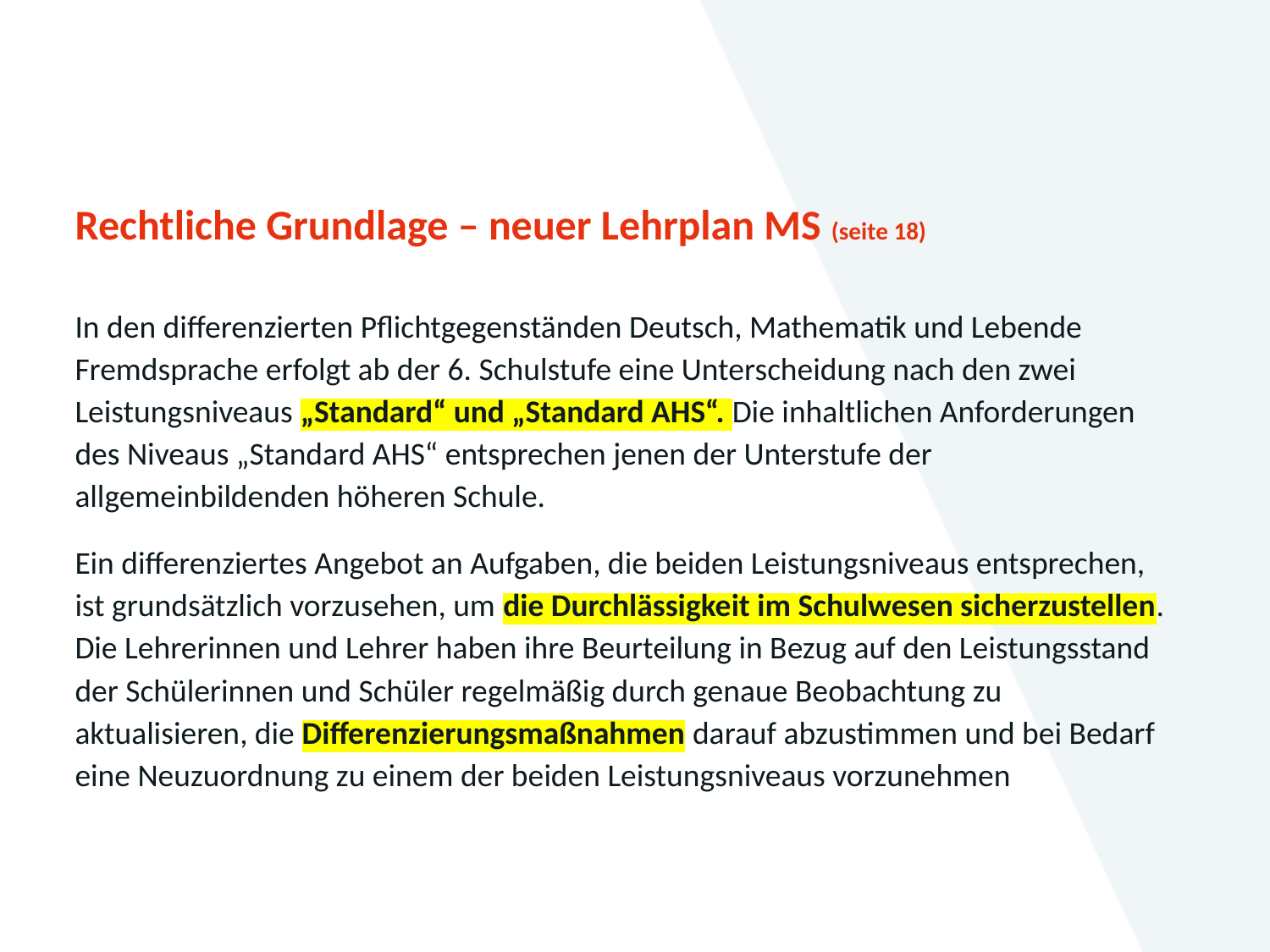

# Rechtliche Grundlage – neuer Lehrplan MS (seite 18)
In den differenzierten Pflichtgegenständen Deutsch, Mathematik und Lebende Fremdsprache erfolgt ab der 6. Schulstufe eine Unterscheidung nach den zwei Leistungsniveaus „Standard“ und „Standard AHS“. Die inhaltlichen Anforderungen des Niveaus „Standard AHS“ entsprechen jenen der Unterstufe der allgemeinbildenden höheren Schule.
Ein differenziertes Angebot an Aufgaben, die beiden Leistungsniveaus entsprechen, ist grundsätzlich vorzusehen, um die Durchlässigkeit im Schulwesen sicherzustellen. Die Lehrerinnen und Lehrer haben ihre Beurteilung in Bezug auf den Leistungsstand der Schülerinnen und Schüler regelmäßig durch genaue Beobachtung zu aktualisieren, die Differenzierungsmaßnahmen darauf abzustimmen und bei Bedarf eine Neuzuordnung zu einem der beiden Leistungsniveaus vorzunehmen